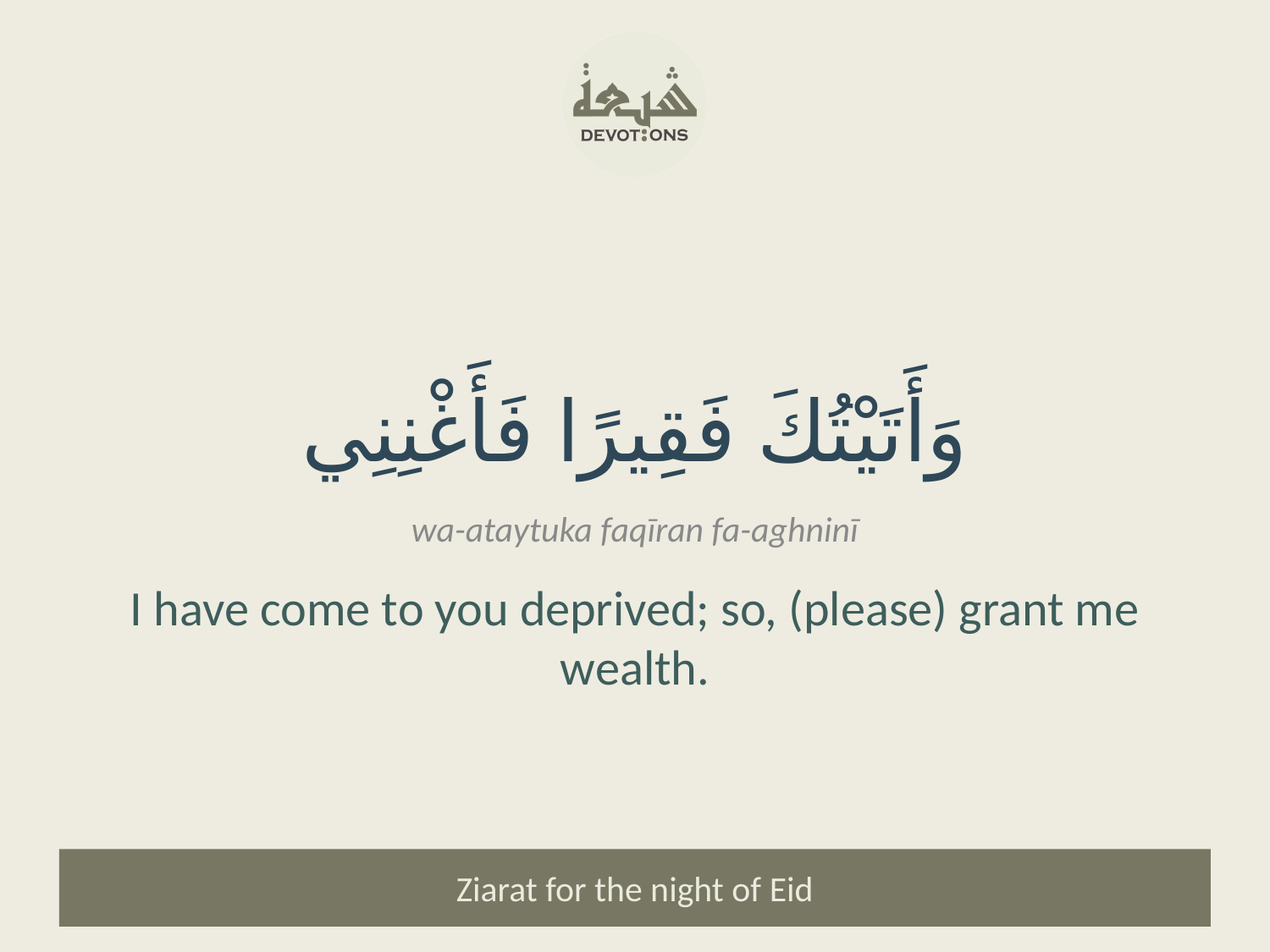

وَأَتَيْتُكَ فَقِيرًا فَأَغْنِنِي
wa-ataytuka faqīran fa-aghninī
I have come to you deprived; so, (please) grant me wealth.
Ziarat for the night of Eid